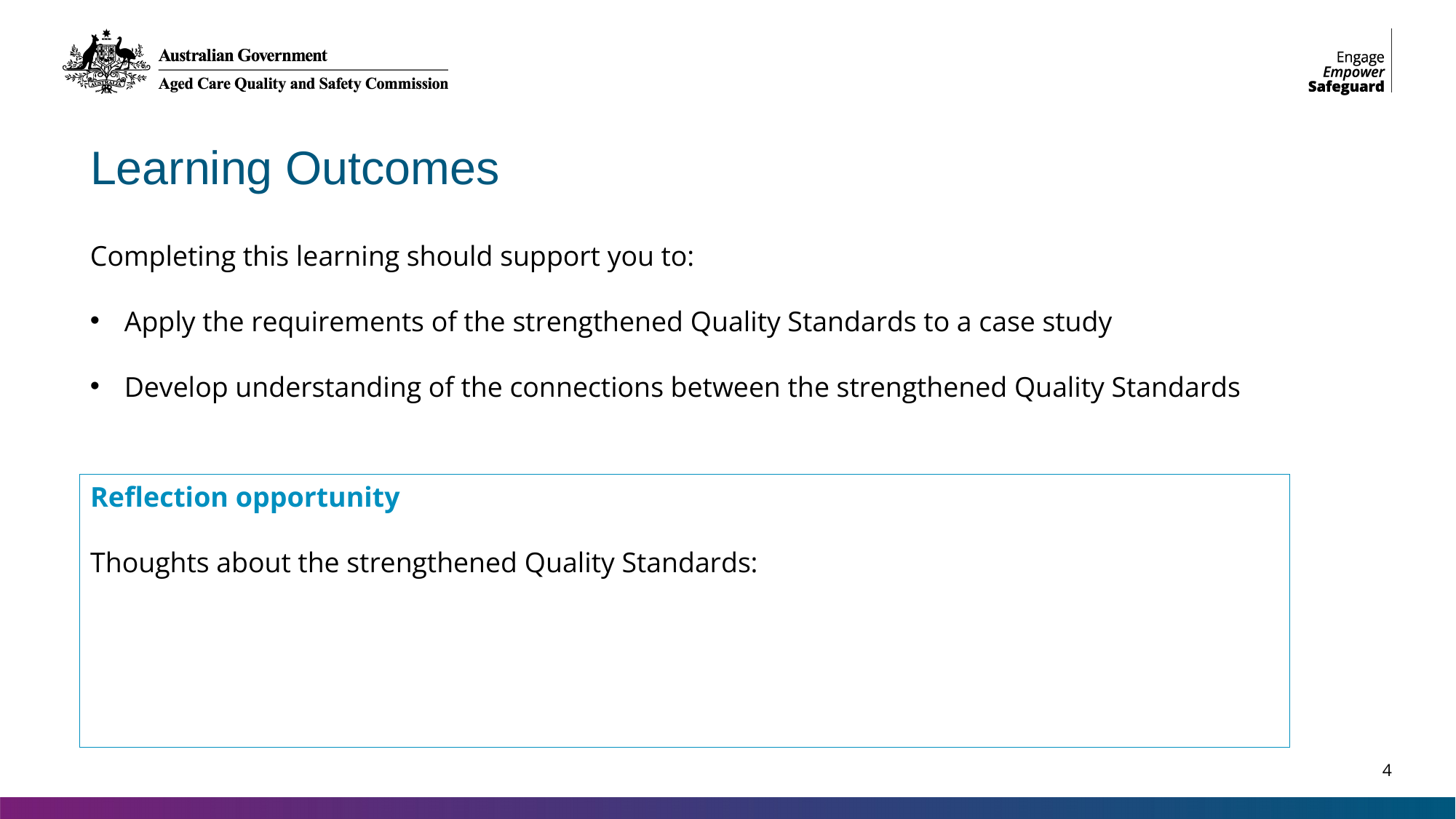

# Learning Outcomes
Completing this learning should support you to:

Apply the requirements of the strengthened Quality Standards to a case study

Develop understanding of the connections between the strengthened Quality Standards
Reflection opportunity

Thoughts about the strengthened Quality Standards: